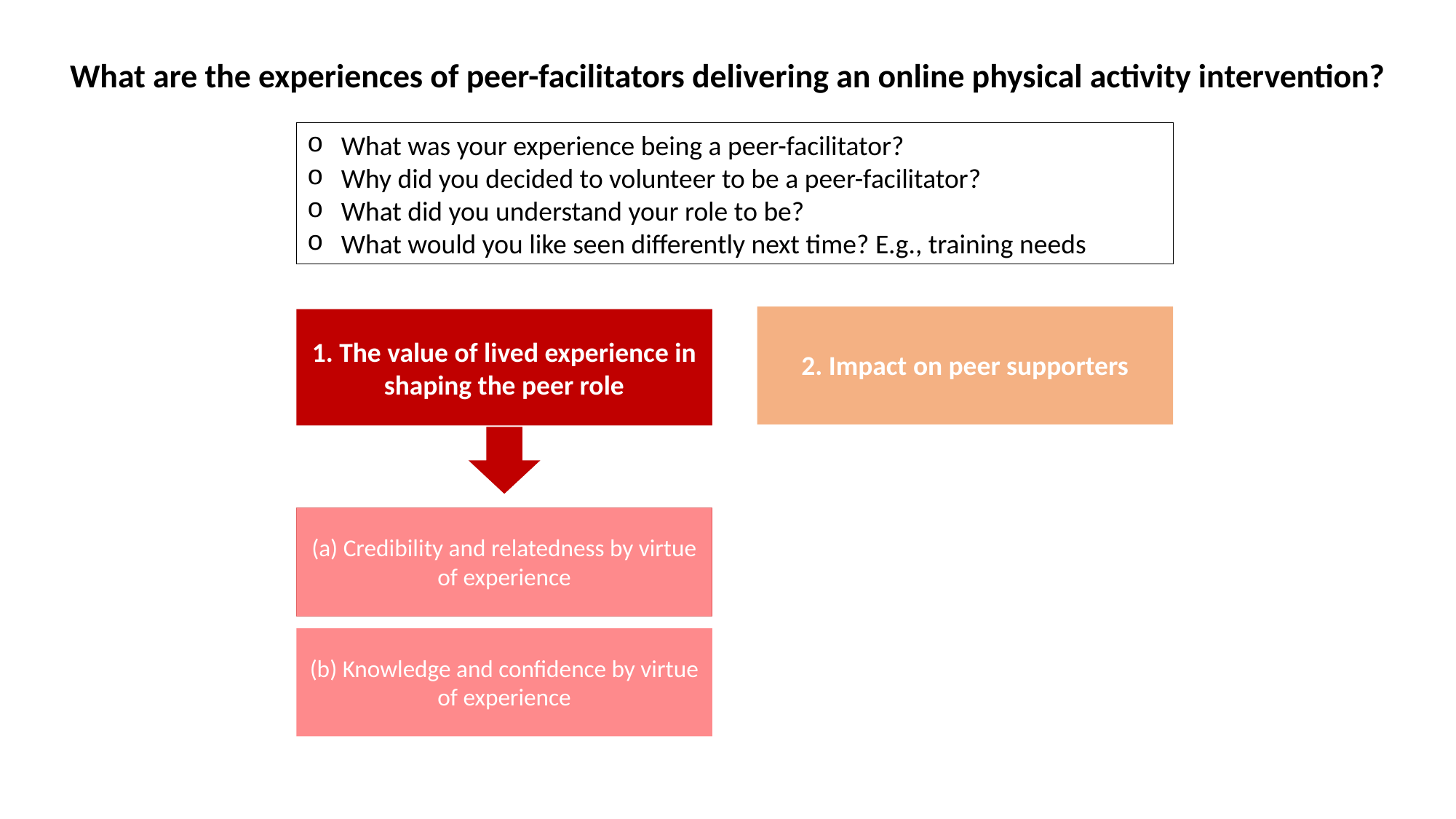

What are the experiences of peer-facilitators delivering an online physical activity intervention?
What was your experience being a peer-facilitator?
Why did you decided to volunteer to be a peer-facilitator?
What did you understand your role to be?
What would you like seen differently next time? E.g., training needs

2. Impact on peer supporters

1. The value of lived experience in shaping the peer role

(a) Credibility and relatedness by virtue of experience

(b) Knowledge and confidence by virtue of experience